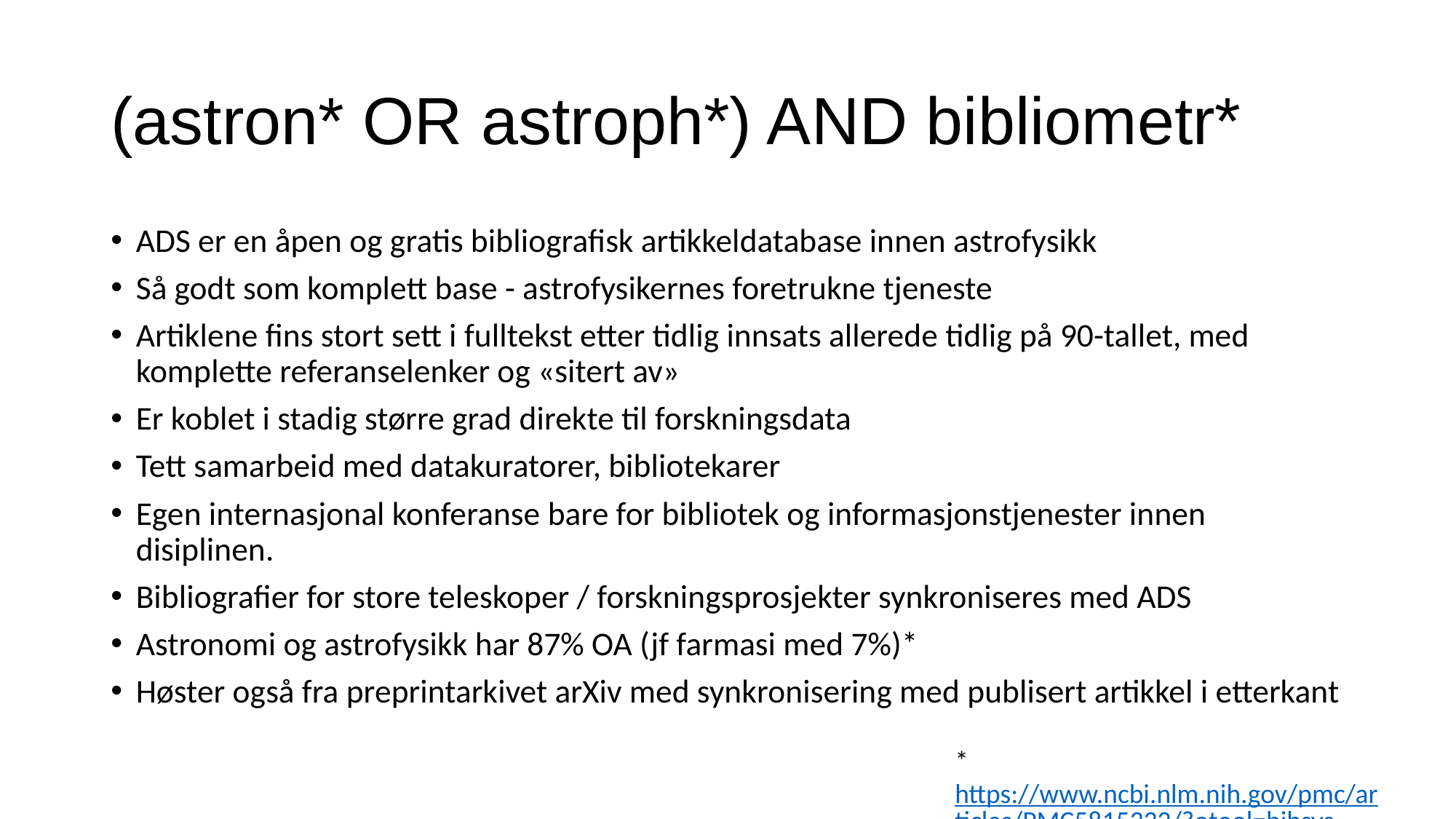

# (astron* OR astroph*) AND bibliometr*
ADS er en åpen og gratis bibliografisk artikkeldatabase innen astrofysikk
Så godt som komplett base - astrofysikernes foretrukne tjeneste
Artiklene fins stort sett i fulltekst etter tidlig innsats allerede tidlig på 90-tallet, med komplette referanselenker og «sitert av»
Er koblet i stadig større grad direkte til forskningsdata
Tett samarbeid med datakuratorer, bibliotekarer
Egen internasjonal konferanse bare for bibliotek og informasjonstjenester innen disiplinen.
Bibliografier for store teleskoper / forskningsprosjekter synkroniseres med ADS
Astronomi og astrofysikk har 87% OA (jf farmasi med 7%)*
Høster også fra preprintarkivet arXiv med synkronisering med publisert artikkel i etterkant

*https://www.ncbi.nlm.nih.gov/pmc/articles/PMC5815332/?otool=bibsys